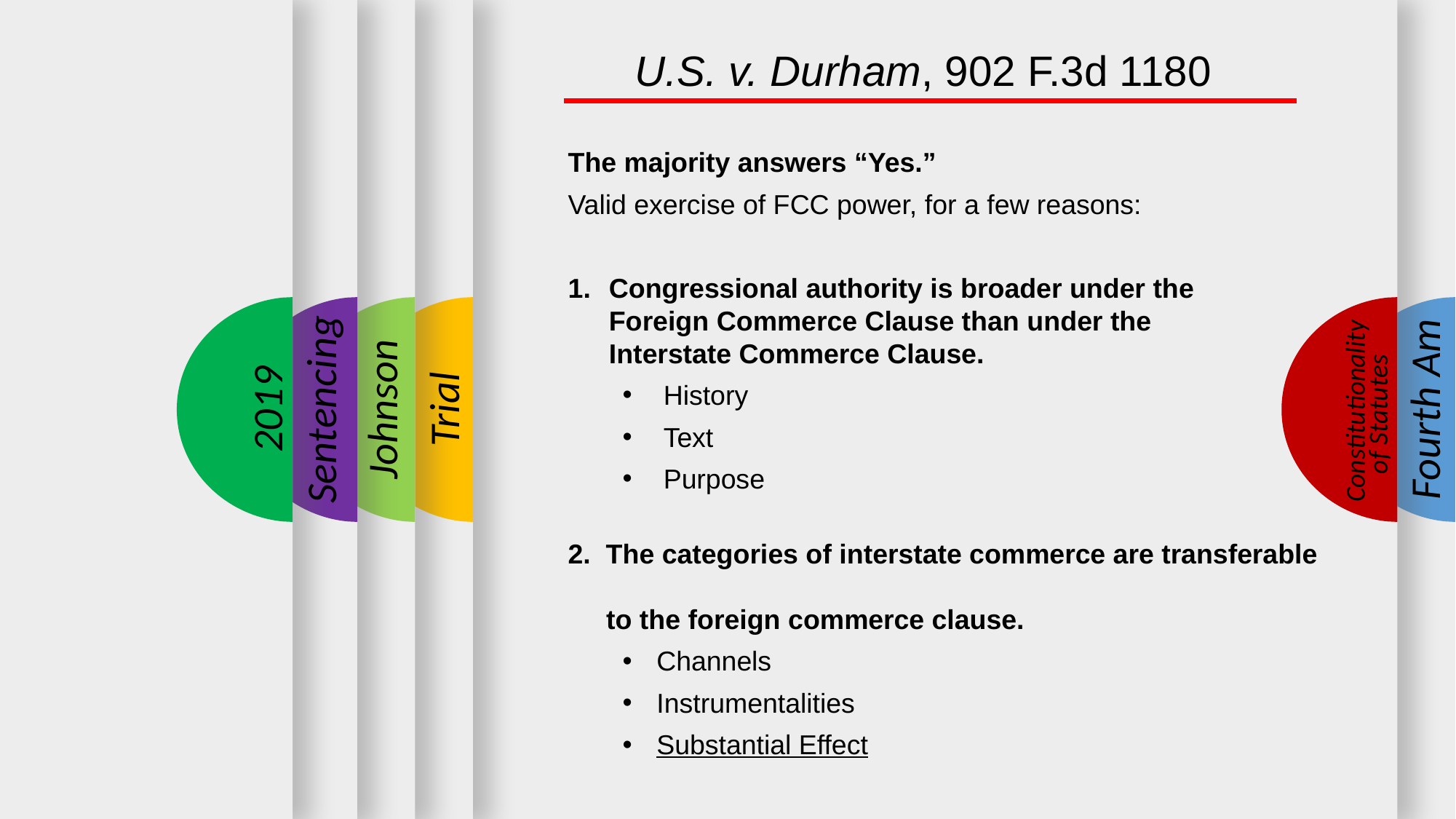

U.S. v. Durham, 902 F.3d 1180
The majority answers “Yes.”
Valid exercise of FCC power, for a few reasons:

Congressional authority is broader under the        Foreign Commerce Clause than under the         Interstate Commerce Clause.
History
Text
Purpose

2.  The categories of interstate commerce are transferable
     to the foreign commerce clause.
Channels
Instrumentalities
Substantial Effect

2019
Sentencing
Fourth Am
Johnson
Trial
Constitutionality
of Statutes